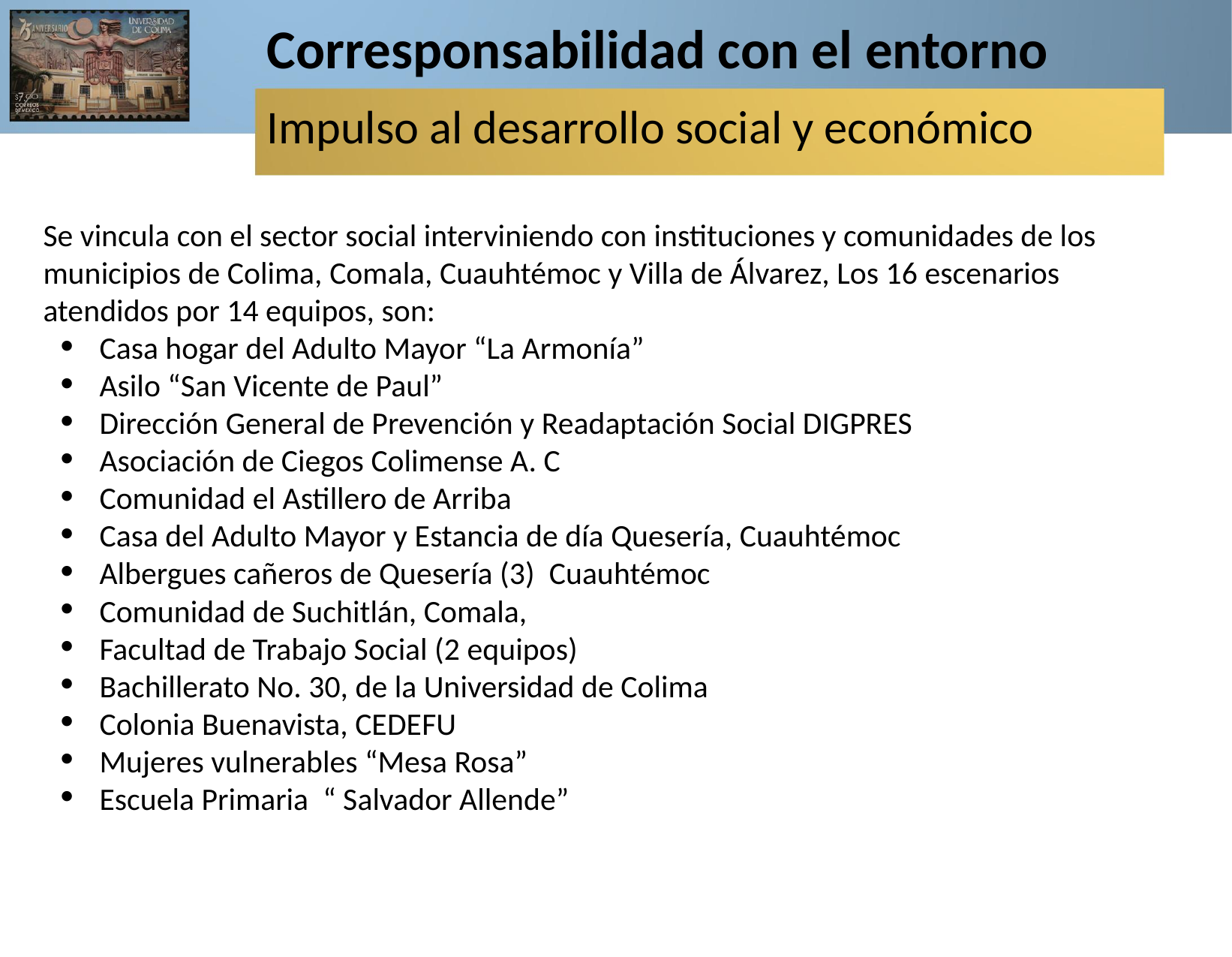

Corresponsabilidad con el entorno
# Impulso al desarrollo social y económico

Se vincula con el sector social interviniendo con instituciones y comunidades de los municipios de Colima, Comala, Cuauhtémoc y Villa de Álvarez, Los 16 escenarios atendidos por 14 equipos, son:
Casa hogar del Adulto Mayor “La Armonía”
Asilo “San Vicente de Paul”
Dirección General de Prevención y Readaptación Social DIGPRES
Asociación de Ciegos Colimense A. C
Comunidad el Astillero de Arriba
Casa del Adulto Mayor y Estancia de día Quesería, Cuauhtémoc
Albergues cañeros de Quesería (3)  Cuauhtémoc
Comunidad de Suchitlán, Comala,
Facultad de Trabajo Social (2 equipos)
Bachillerato No. 30, de la Universidad de Colima
Colonia Buenavista, CEDEFU
Mujeres vulnerables “Mesa Rosa”
Escuela Primaria  “ Salvador Allende”